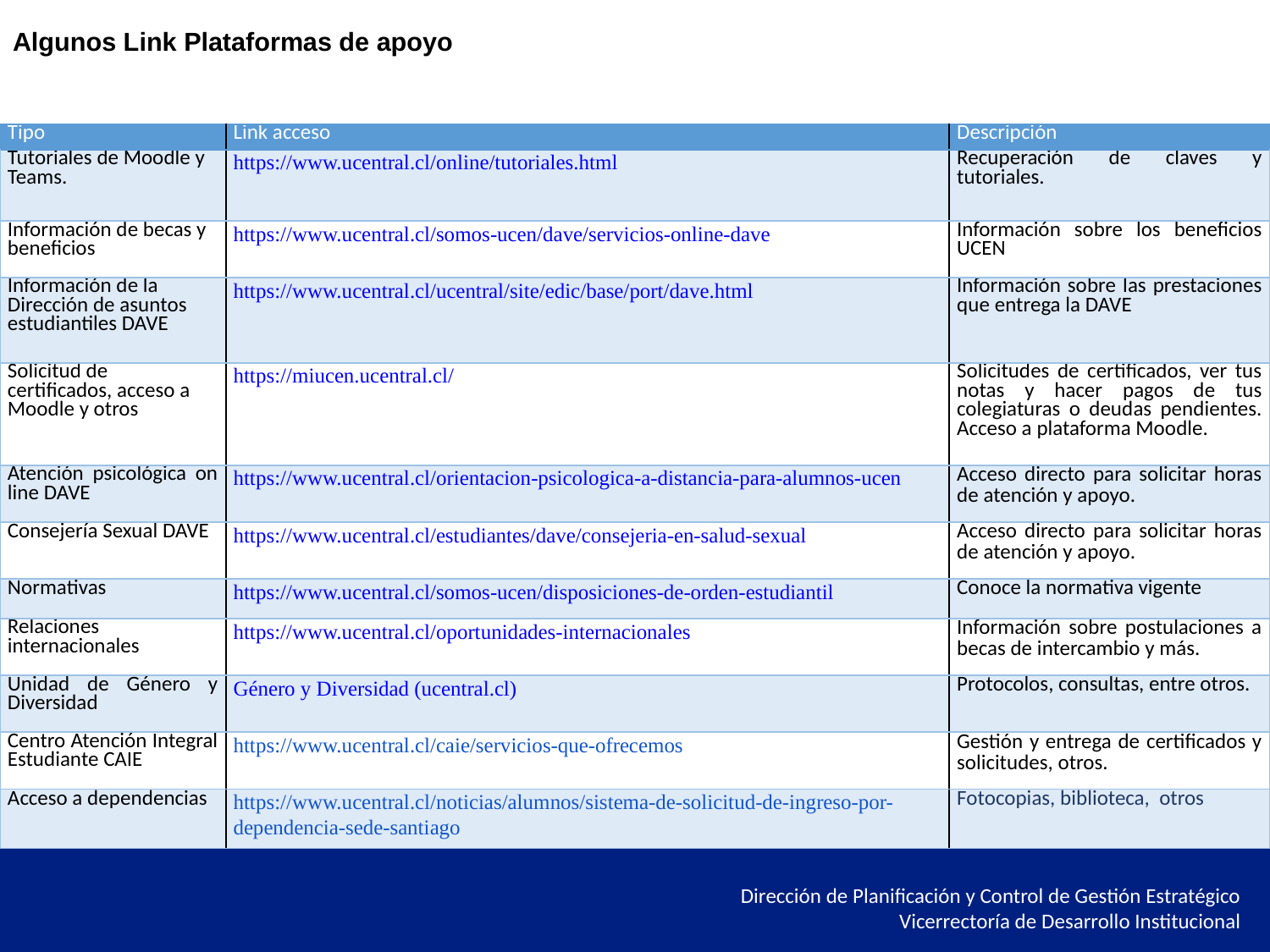

# Algunos Link Plataformas de apoyo
| Tipo | Link acceso | Descripción |
| --- | --- | --- |
| Tutoriales de Moodle y Teams. | https://www.ucentral.cl/online/tutoriales.html | Recuperación de claves y tutoriales. |
| Información de becas y beneficios | https://www.ucentral.cl/somos-ucen/dave/servicios-online-dave | Información sobre los beneficios UCEN |
| Información de la Dirección de asuntos estudiantiles DAVE | https://www.ucentral.cl/ucentral/site/edic/base/port/dave.html | Información sobre las prestaciones que entrega la DAVE |
| Solicitud de certificados, acceso a Moodle y otros | https://miucen.ucentral.cl/ | Solicitudes de certificados, ver tus notas y hacer pagos de tus colegiaturas o deudas pendientes. Acceso a plataforma Moodle. |
| Atención psicológica on line DAVE | https://www.ucentral.cl/orientacion-psicologica-a-distancia-para-alumnos-ucen | Acceso directo para solicitar horas de atención y apoyo. |
| Consejería Sexual DAVE | https://www.ucentral.cl/estudiantes/dave/consejeria-en-salud-sexual | Acceso directo para solicitar horas de atención y apoyo. |
| Normativas | https://www.ucentral.cl/somos-ucen/disposiciones-de-orden-estudiantil | Conoce la normativa vigente |
| Relaciones internacionales | https://www.ucentral.cl/oportunidades-internacionales | Información sobre postulaciones a becas de intercambio y más. |
| Unidad de Género y Diversidad | Género y Diversidad (ucentral.cl) | Protocolos, consultas, entre otros. |
| Centro Atención Integral Estudiante CAIE | https://www.ucentral.cl/caie/servicios-que-ofrecemos | Gestión y entrega de certificados y solicitudes, otros. |
| Acceso a dependencias | https://www.ucentral.cl/noticias/alumnos/sistema-de-solicitud-de-ingreso-por-dependencia-sede-santiago | Fotocopias, biblioteca, otros |